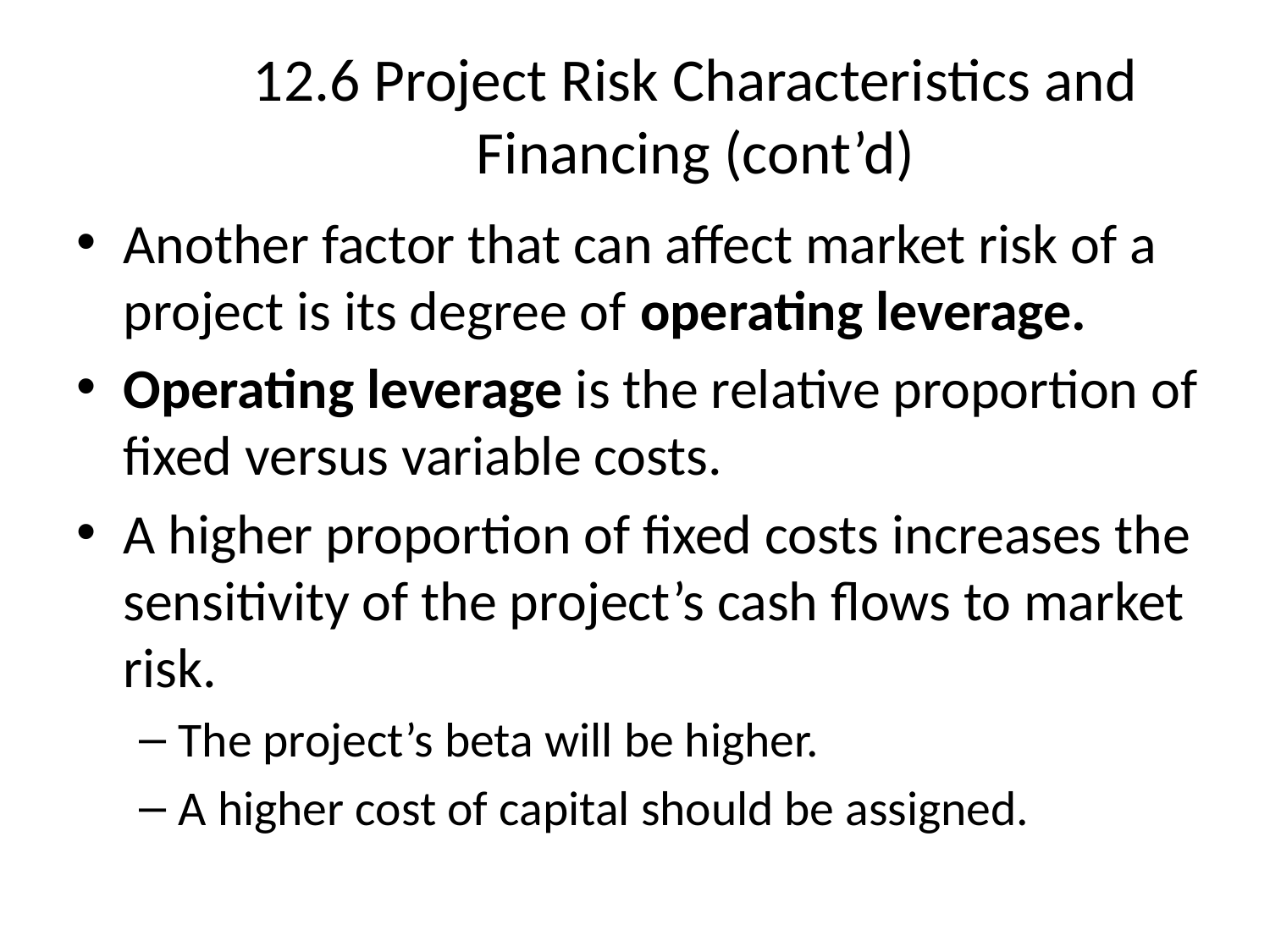

# 12.6 Project Risk Characteristics and Financing (cont’d)
Another factor that can affect market risk of a project is its degree of operating leverage.
Operating leverage is the relative proportion of fixed versus variable costs.
A higher proportion of fixed costs increases the sensitivity of the project’s cash flows to market risk.
The project’s beta will be higher.
A higher cost of capital should be assigned.